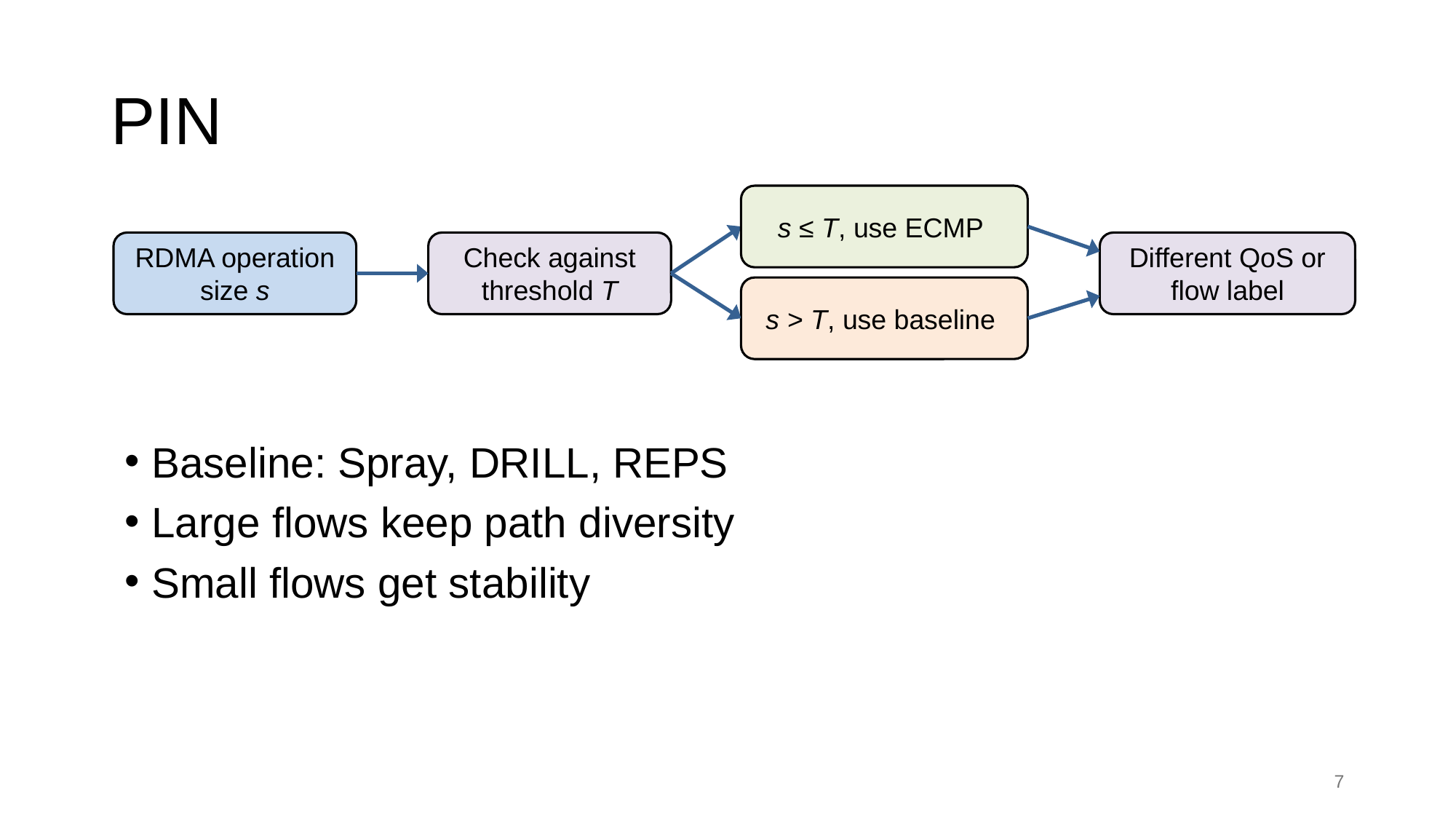

# PIN
s ≤ T, use ECMP
Check against threshold T
Different QoS or flow label
RDMA operation
size s
s > T, use baseline
Baseline: Spray, DRILL, REPS
Large flows keep path diversity
Small flows get stability
7